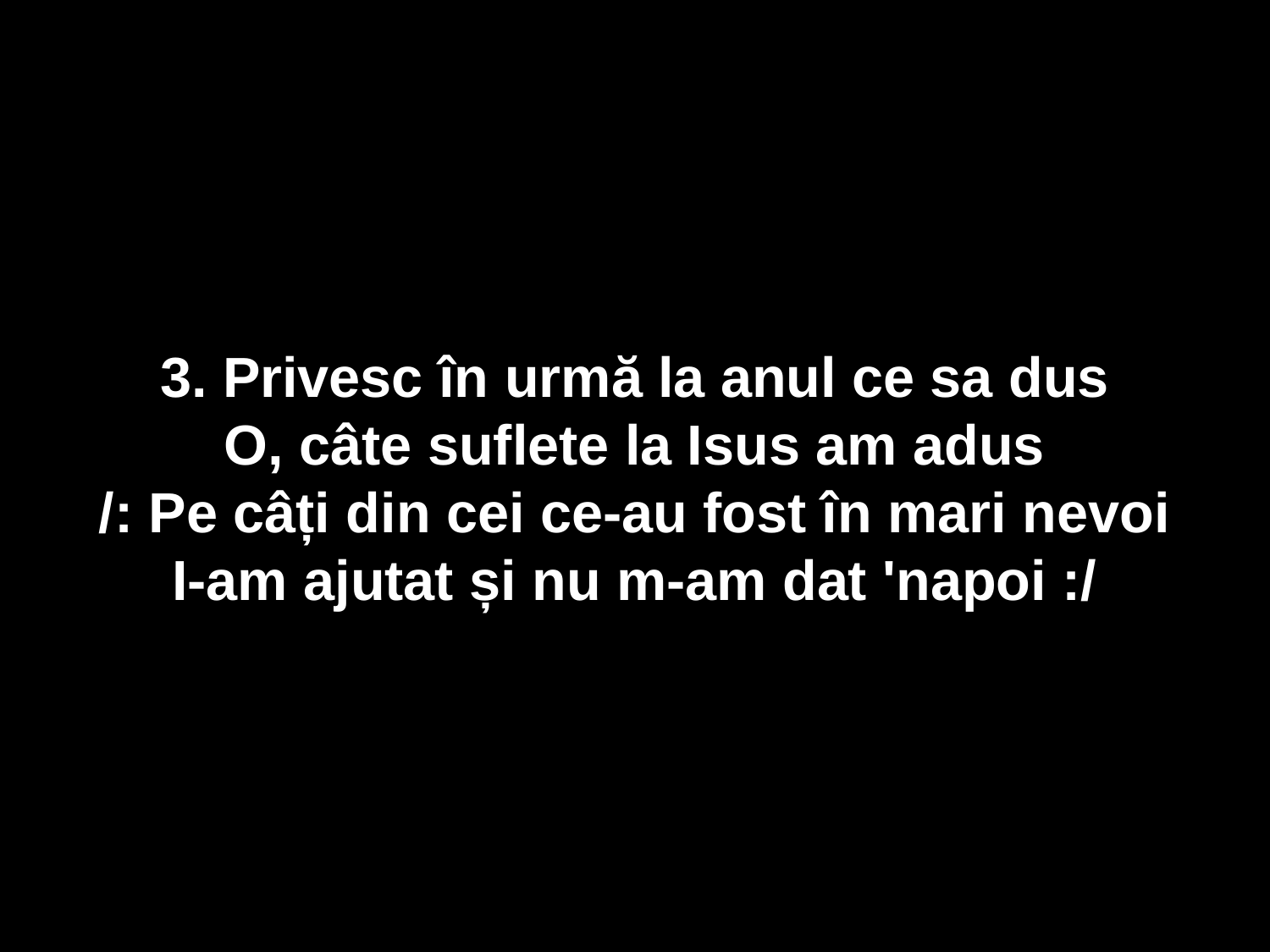

3. Privesc în urmă la anul ce sa dus
O, câte suflete la Isus am adus
/: Pe câți din cei ce-au fost în mari nevoi
I-am ajutat și nu m-am dat 'napoi :/